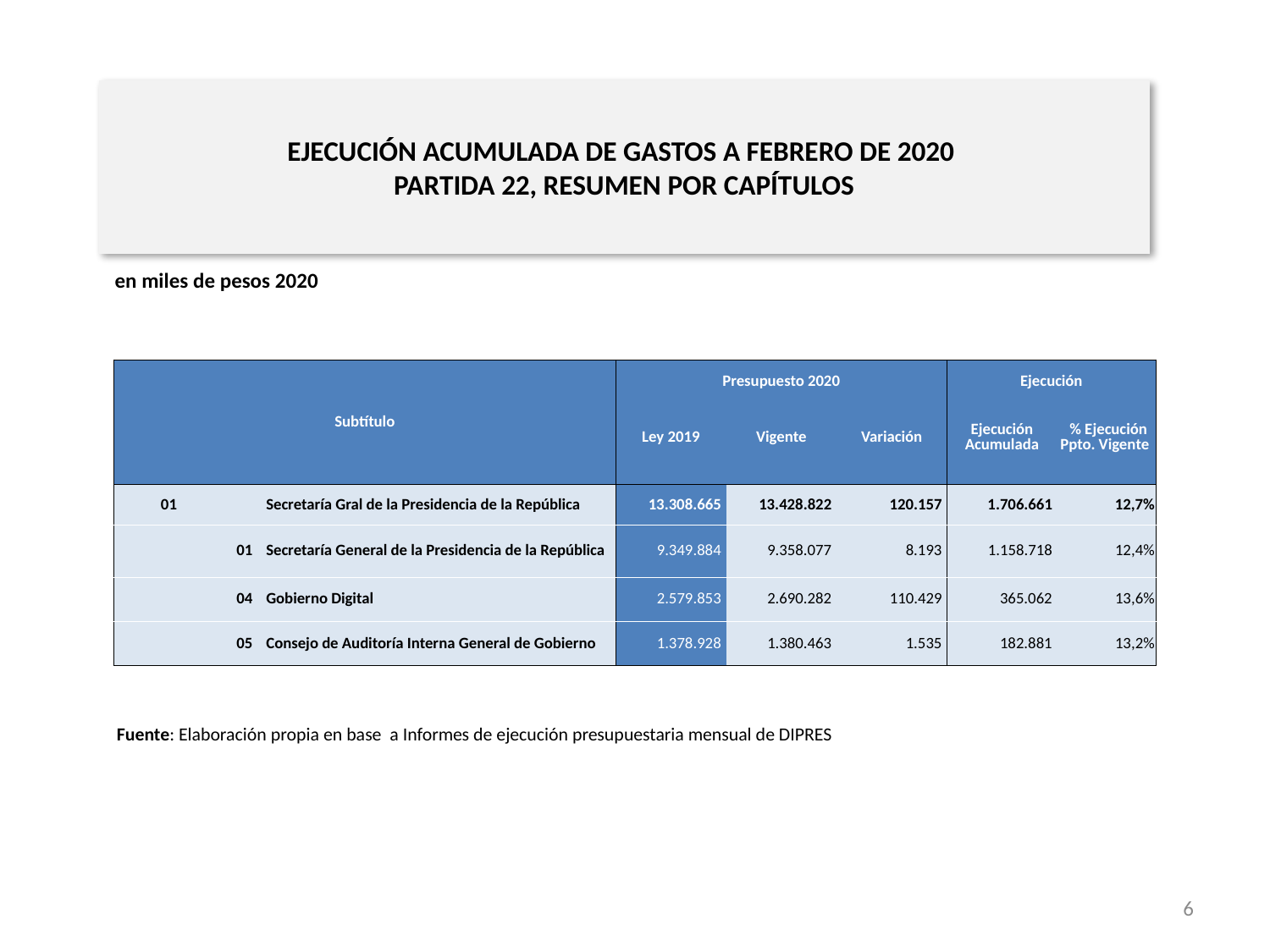

# EJECUCIÓN ACUMULADA DE GASTOS A FEBRERO DE 2020 PARTIDA 22, RESUMEN POR CAPÍTULOS
en miles de pesos 2020
| Subtítulo |  |  | Presupuesto 2020 |  |  | Ejecución |  |
| --- | --- | --- | --- | --- | --- | --- | --- |
|  |  |  | Ley 2019 | Vigente | Variación | Ejecución Acumulada | % Ejecución Ppto. Vigente |
| 01 |  | Secretaría Gral de la Presidencia de la República | 13.308.665 | 13.428.822 | 120.157 | 1.706.661 | 12,7% |
|  | 01 | Secretaría General de la Presidencia de la República | 9.349.884 | 9.358.077 | 8.193 | 1.158.718 | 12,4% |
|  | 04 | Gobierno Digital | 2.579.853 | 2.690.282 | 110.429 | 365.062 | 13,6% |
|  | 05 | Consejo de Auditoría Interna General de Gobierno | 1.378.928 | 1.380.463 | 1.535 | 182.881 | 13,2% |
Fuente: Elaboración propia en base  a Informes de ejecución presupuestaria mensual de DIPRES
6